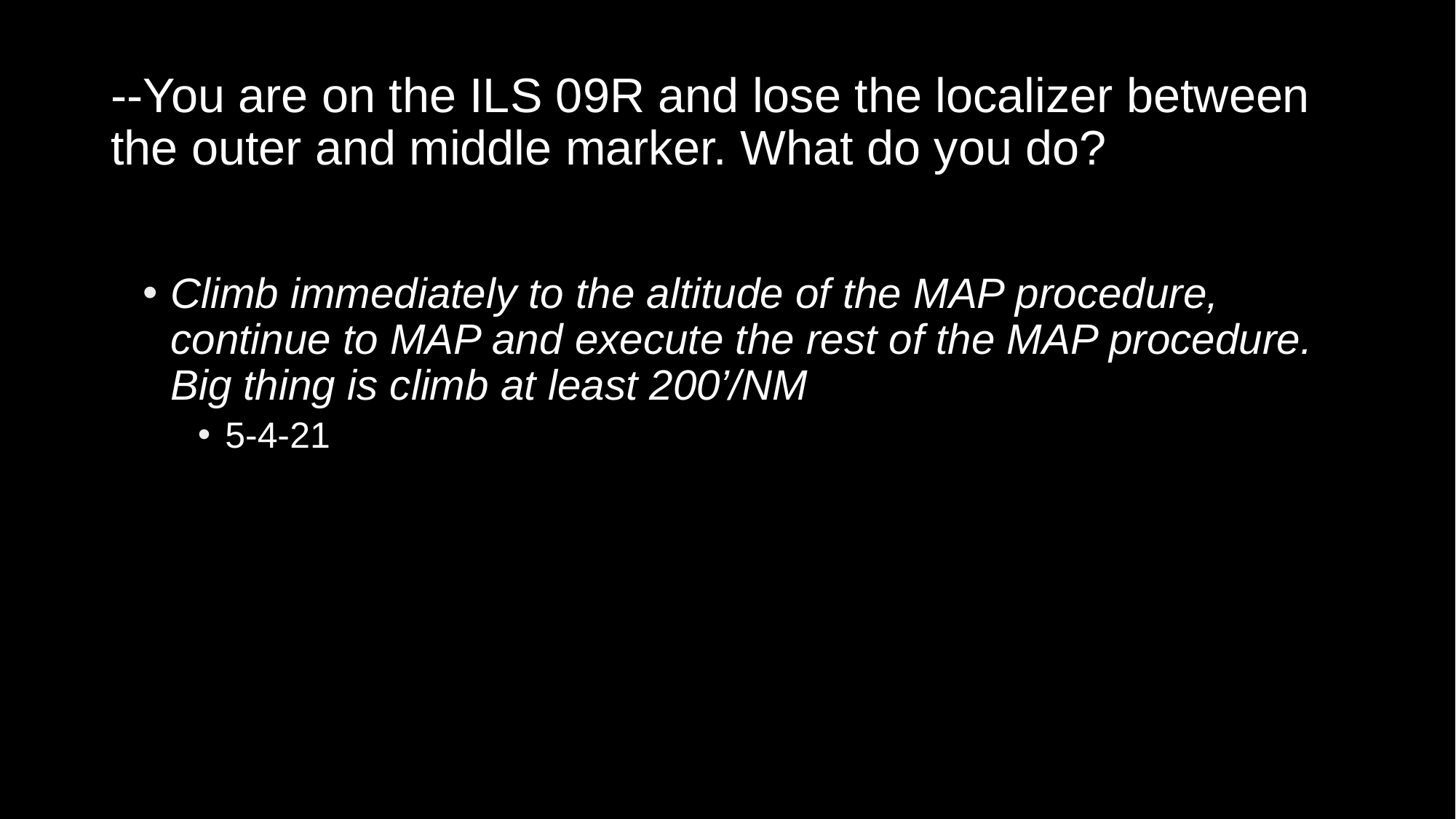

# --You are on the ILS 09R and lose the localizer between the outer and middle marker. What do you do?
Climb immediately to the altitude of the MAP procedure, continue to MAP and execute the rest of the MAP procedure. Big thing is climb at least 200’/NM
5-4-21